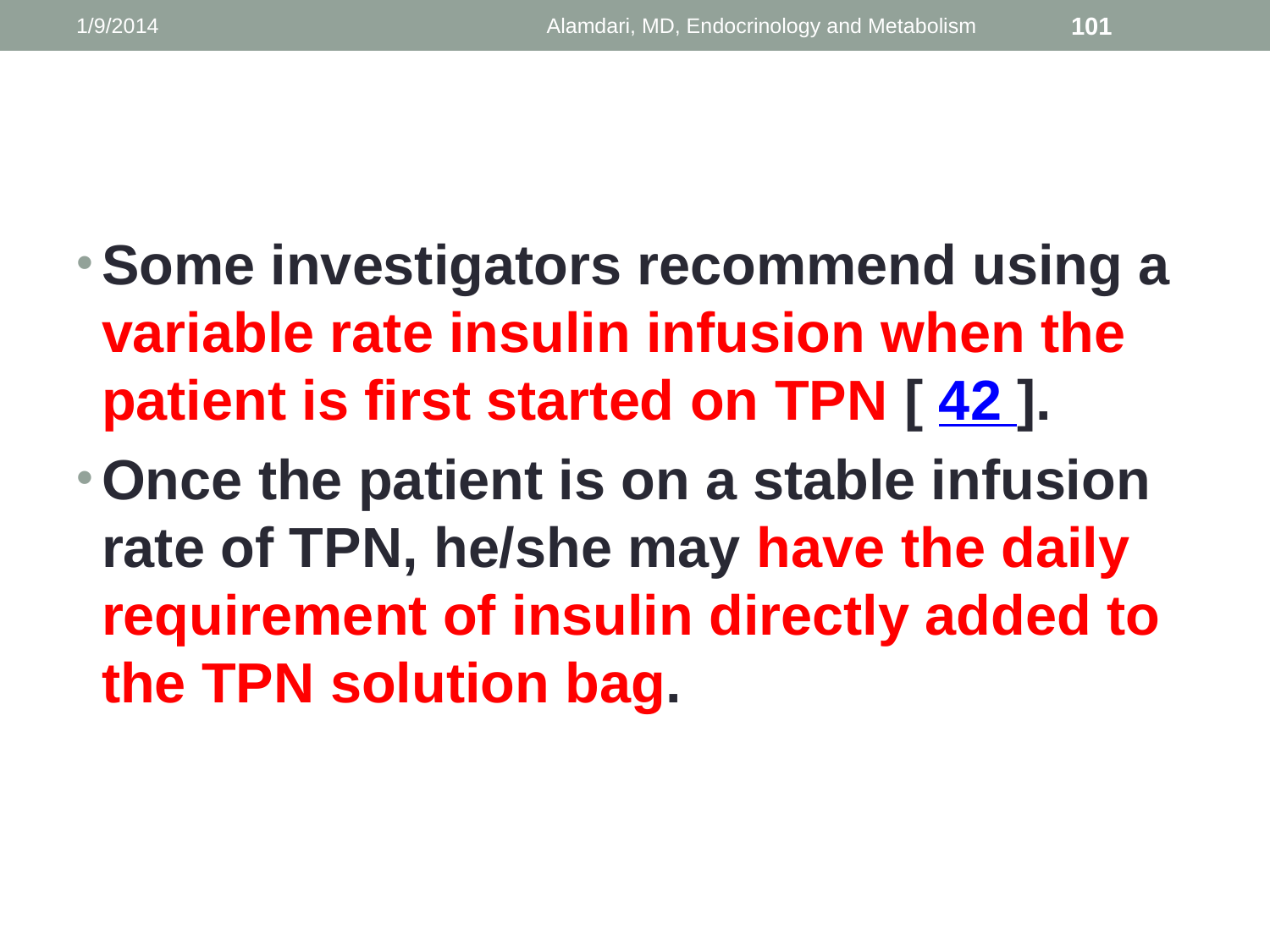

1/9/2014
Alamdari, MD, Endocrinology and Metabolism
101
#
Some investigators recommend using a variable rate insulin infusion when the patient is first started on TPN [ 42 ].
Once the patient is on a stable infusion rate of TPN, he/she may have the daily requirement of insulin directly added to the TPN solution bag.